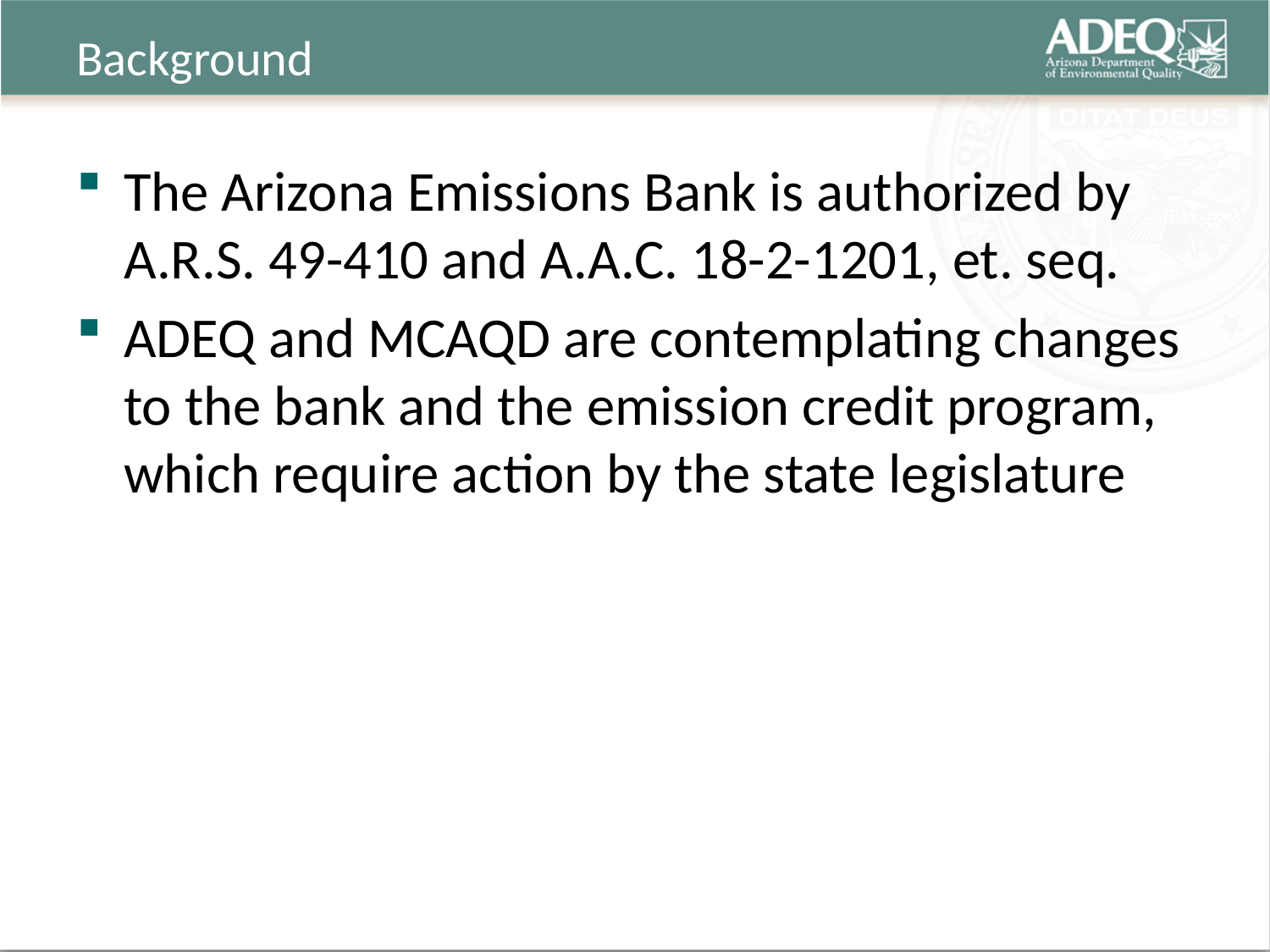

# Background
The Arizona Emissions Bank is authorized by A.R.S. 49-410 and A.A.C. 18-2-1201, et. seq.
ADEQ and MCAQD are contemplating changes to the bank and the emission credit program, which require action by the state legislature